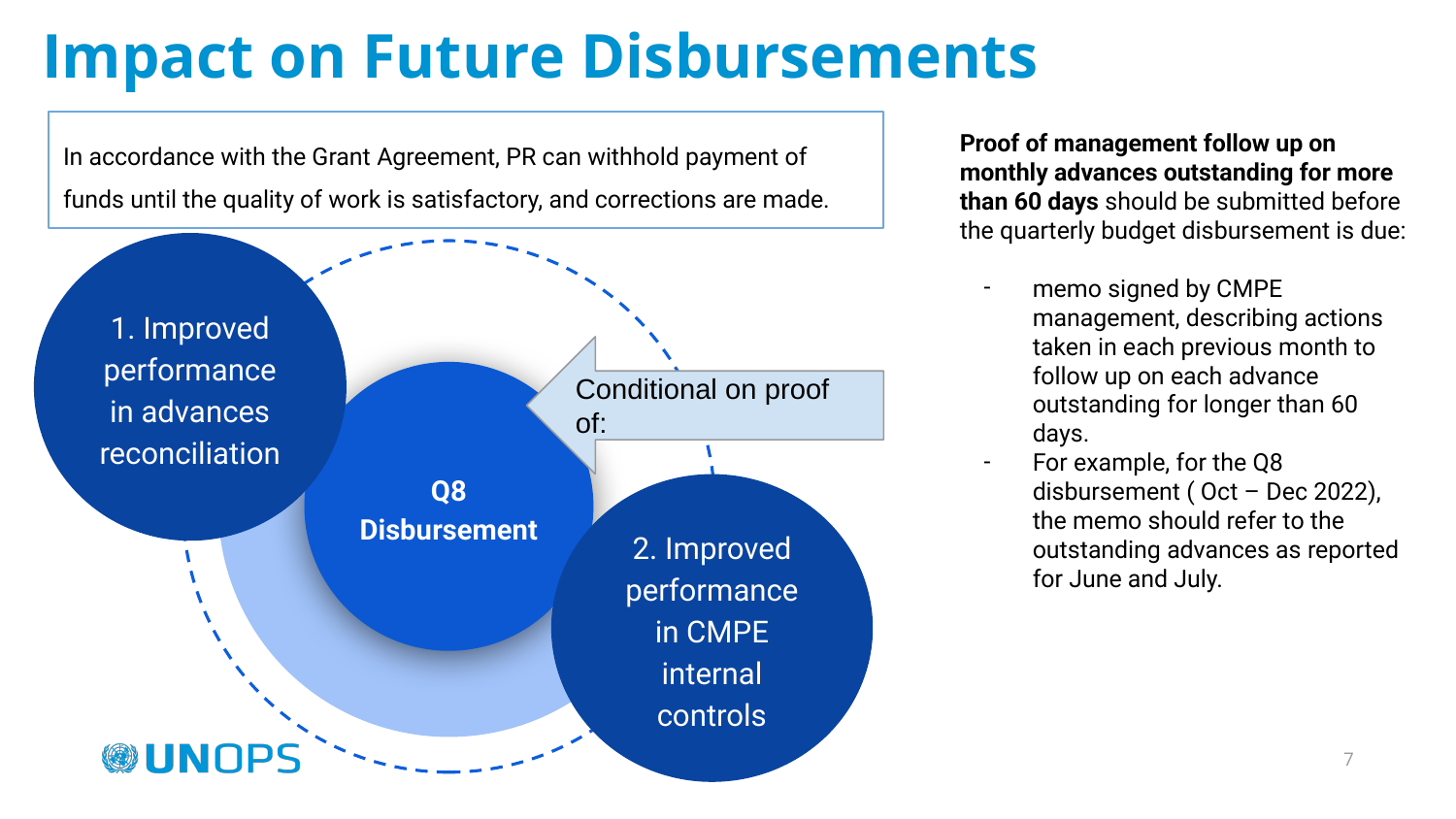

# Impact on Future Disbursements
In accordance with the Grant Agreement, PR can withhold payment of funds until the quality of work is satisfactory, and corrections are made.
Proof of management follow up on monthly advances outstanding for more than 60 days should be submitted before the quarterly budget disbursement is due:

memo signed by CMPE  management, describing actions taken in each previous month to follow up on each advance outstanding for longer than 60 days.
For example, for the Q8 disbursement ( Oct – Dec 2022), the memo should refer to the outstanding advances as reported for June and July.

1. Improved performance in advances reconciliation

Conditional on proof of:

Q8 Disbursement

2. Improved performance in CMPE internal controls
7